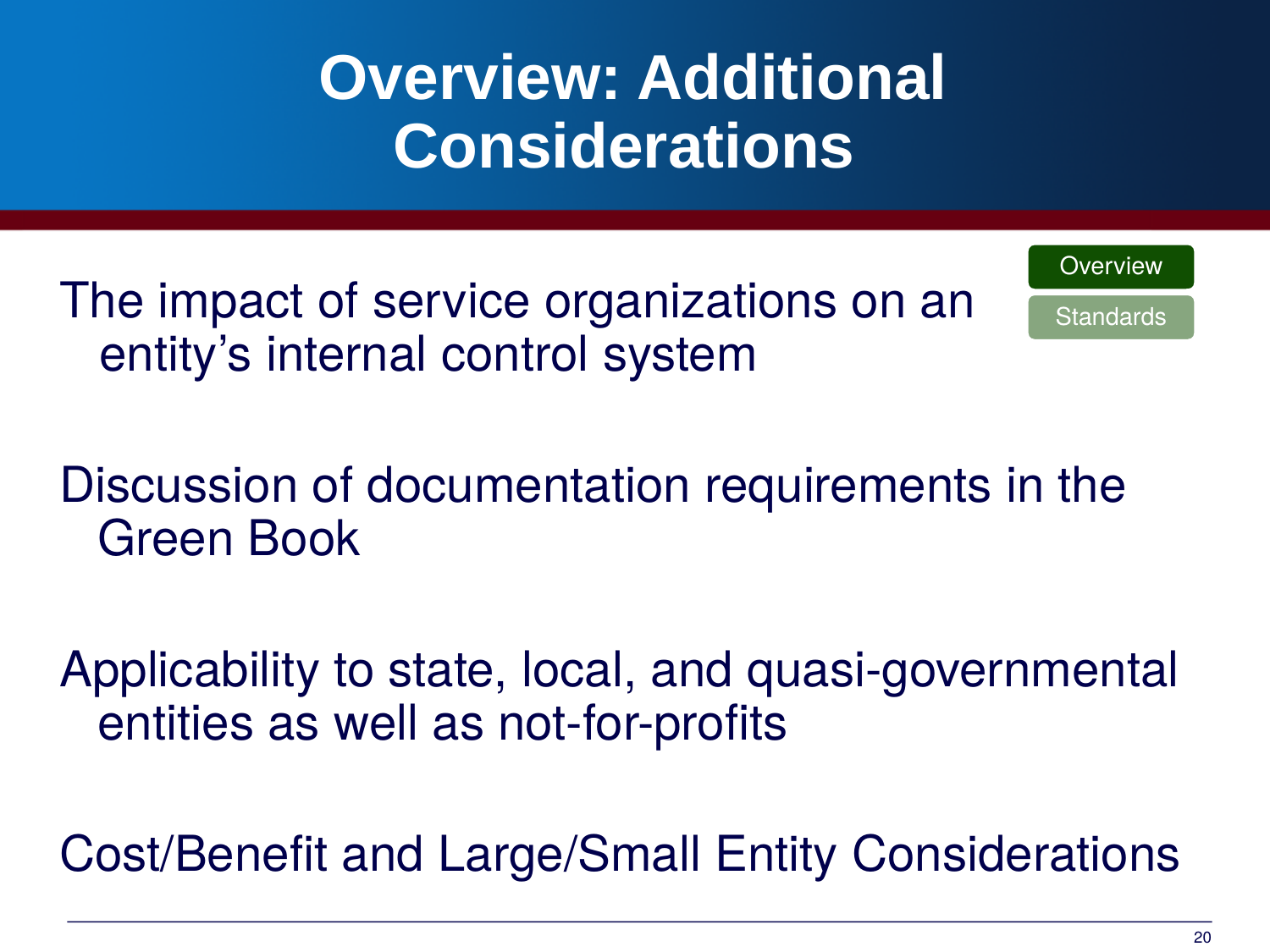

# Overview: Additional Considerations

Overview

Standards
Overview
The impact of service organizations on an      entity’s internal control system

Discussion of documentation requirements in the Green Book

Applicability to state, local, and quasi-governmental entities as well as not-for-profits

Cost/Benefit and Large/Small Entity Considerations
Standards
20